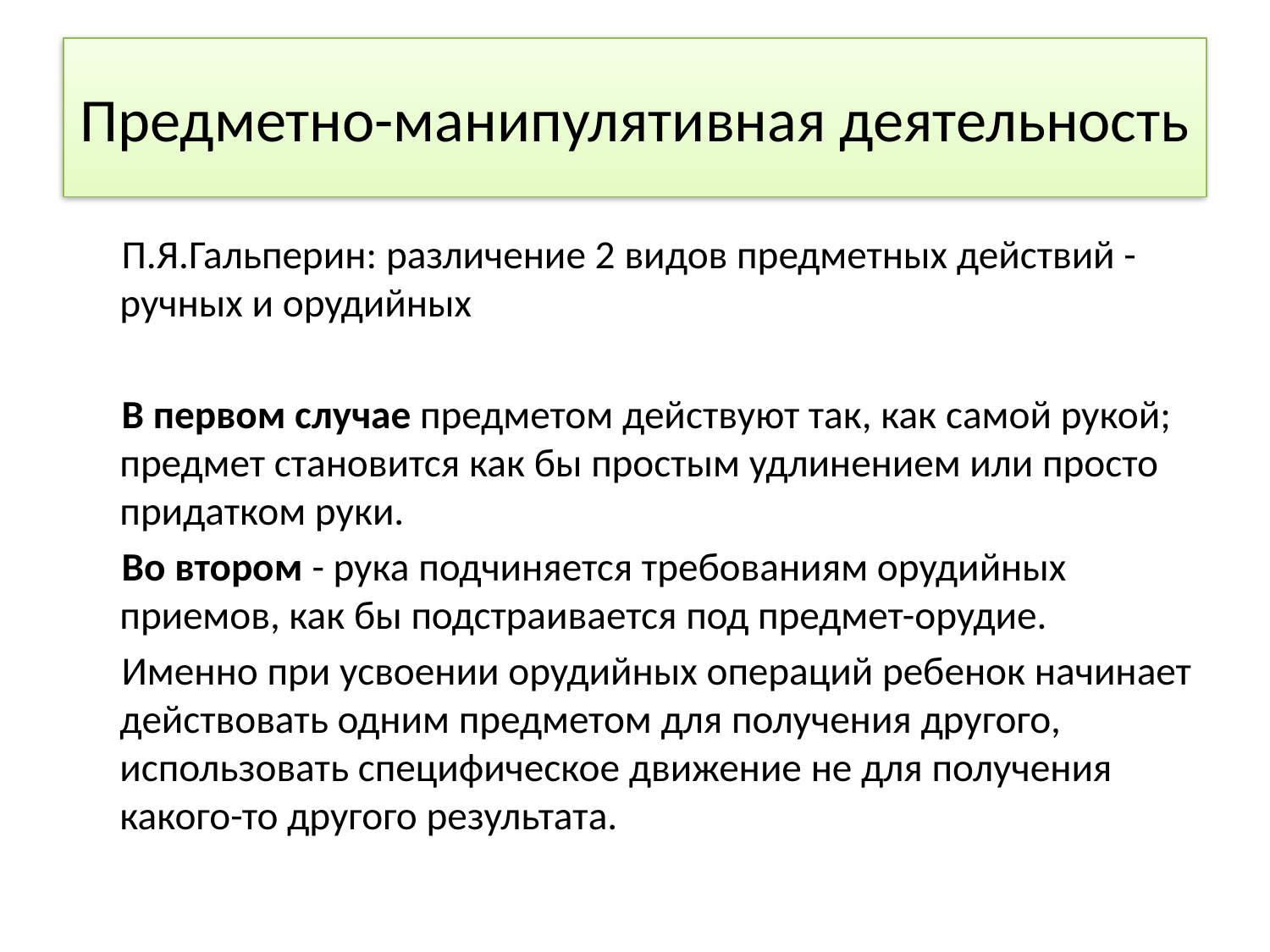

# Предметно-манипулятивная деятельность
     П.Я.Гальперин: различение 2 видов предметных действий - ручных и орудийных

     В первом случае предметом действуют так, как самой рукой; предмет становится как бы простым удлинением или просто придатком руки.
     Во втором - рука подчиняется требованиям орудийных приемов, как бы подстраивается под предмет-орудие.
     Именно при усвоении орудийных операций ребенок начинает действовать одним предметом для получения другого, использовать специфическое движение не для получения какого-то другого результата.